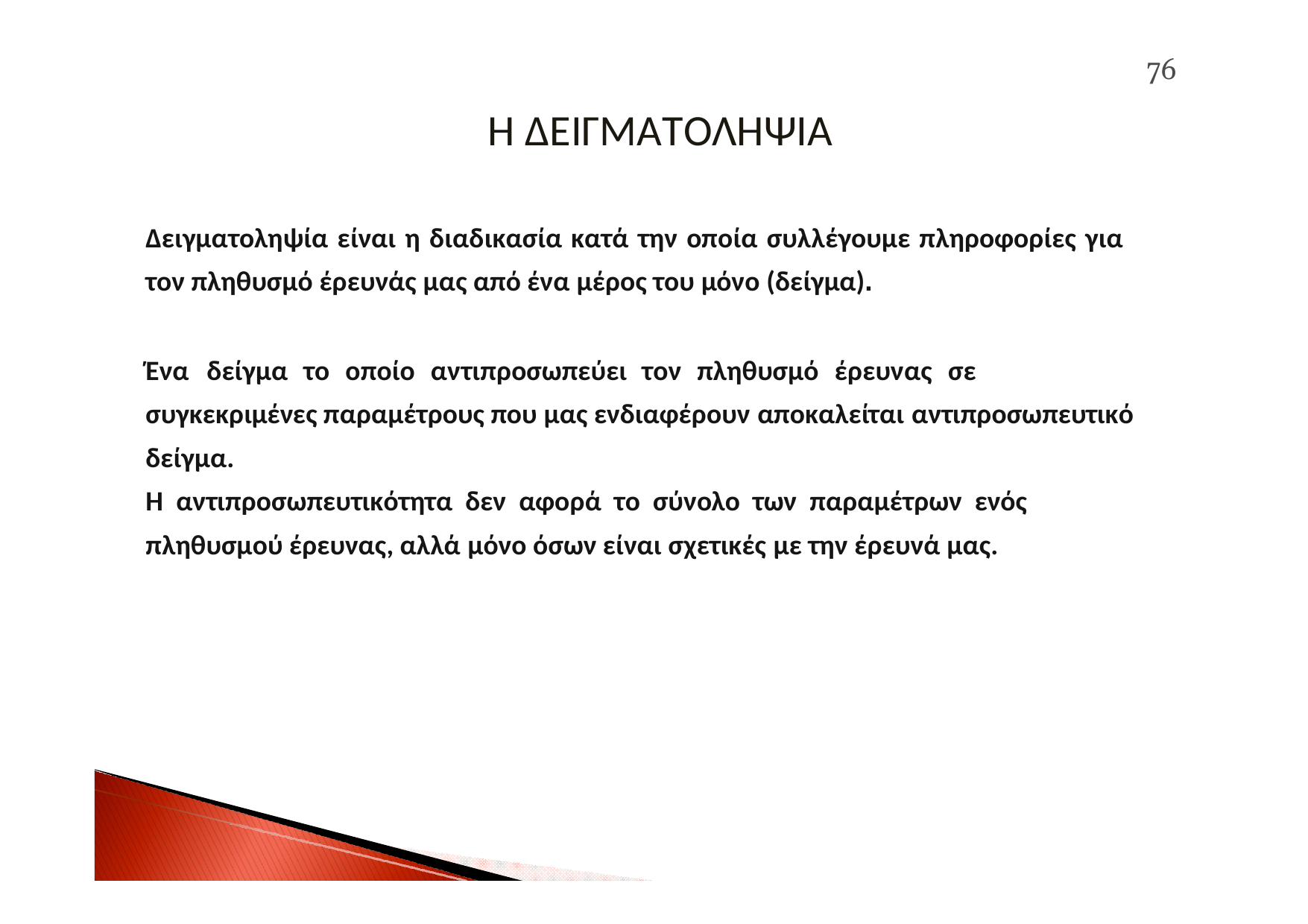

76
# Η ΔΕΙΓΜΑΤΟΛΗΨΙΑ
Δειγματοληψία είναι η διαδικασία κατά την οποία συλλέγουμε πληροφορίες για  τον πληθυσμό έρευνάς μας από ένα μέρος του μόνο (δείγμα).

Ένα	δείγμα	το	οποίο	αντιπροσωπεύει	τον	πληθυσμό	έρευνας	σε	συγκεκριμένες παραμέτρους που μας ενδιαφέρουν αποκαλείται αντιπροσωπευτικό δείγμα.
Η  αντιπροσωπευτικότητα  δεν  αφορά  το  σύνολο  των  παραμέτρων  ενός  πληθυσμού έρευνας, αλλά μόνο όσων είναι σχετικές με την έρευνά μας.